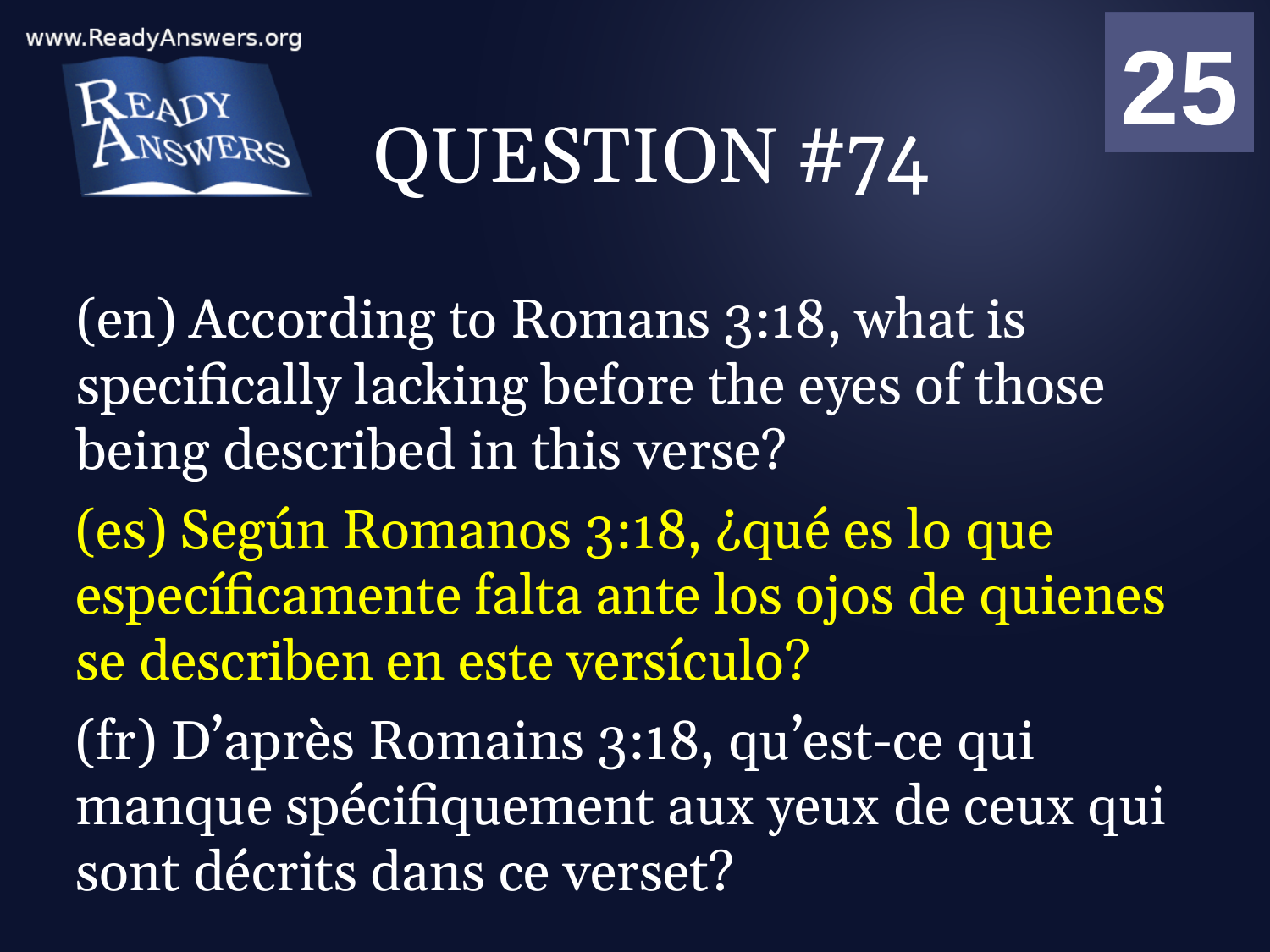

01
02
03
04
05
06
07
08
09
10
11
12
13
14
15
16
17
18
19
20
21
22
23
24
25
00
# QUESTION #74
(en) According to Romans 3:18, what is specifically lacking before the eyes of those being described in this verse?
(es) Según Romanos 3:18, ¿qué es lo que específicamente falta ante los ojos de quienes se describen en este versículo?
(fr) D’après Romains 3:18, qu’est-ce qui manque spécifiquement aux yeux de ceux qui sont décrits dans ce verset?